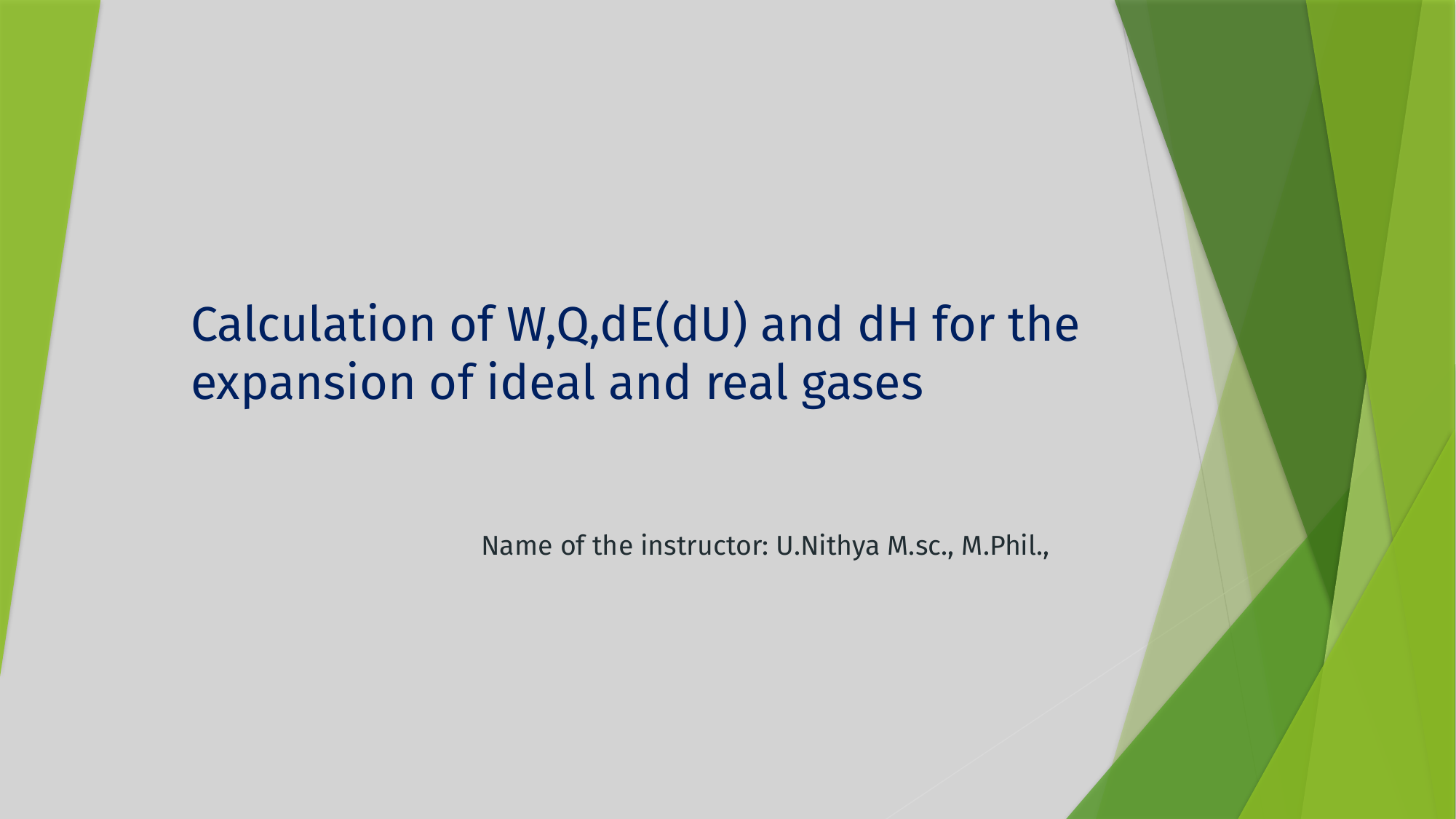

# Calculation of W,Q,dE(dU) and dH for the expansion of ideal and real gases
Name of the instructor: U.Nithya M.sc., M.Phil.,